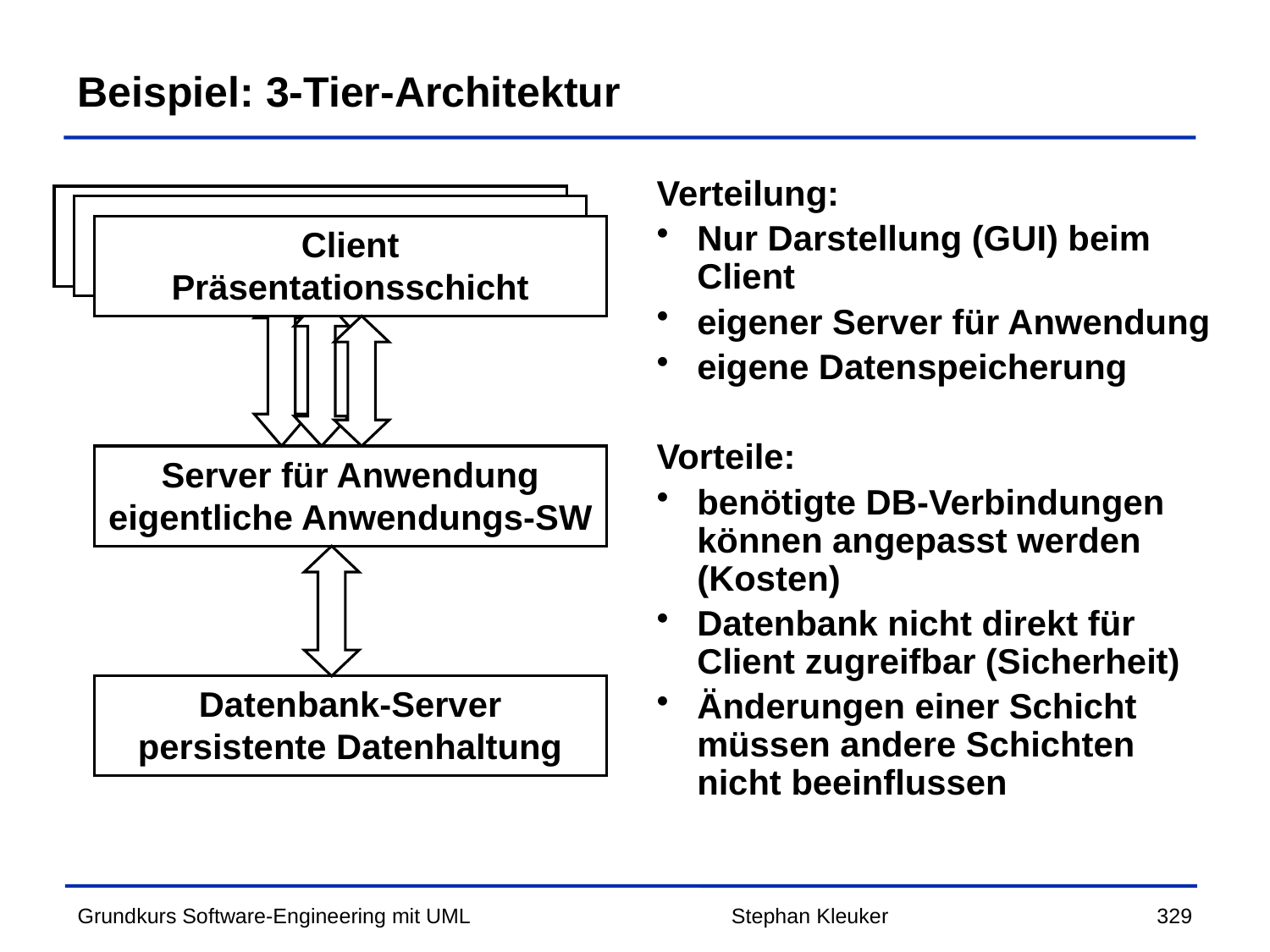

# Beispiel: 3-Tier-Architektur
Verteilung:
Nur Darstellung (GUI) beim Client
eigener Server für Anwendung
eigene Datenspeicherung

Vorteile:
benötigte DB-Verbindungen können angepasst werden (Kosten)
Datenbank nicht direkt für Client zugreifbar (Sicherheit)
Änderungen einer Schicht müssen andere Schichten nicht beeinflussen

Client
Präsentationsschicht

Server für Anwendung
eigentliche Anwendungs-SW

Datenbank-Server
persistente Datenhaltung
Stephan Kleuker